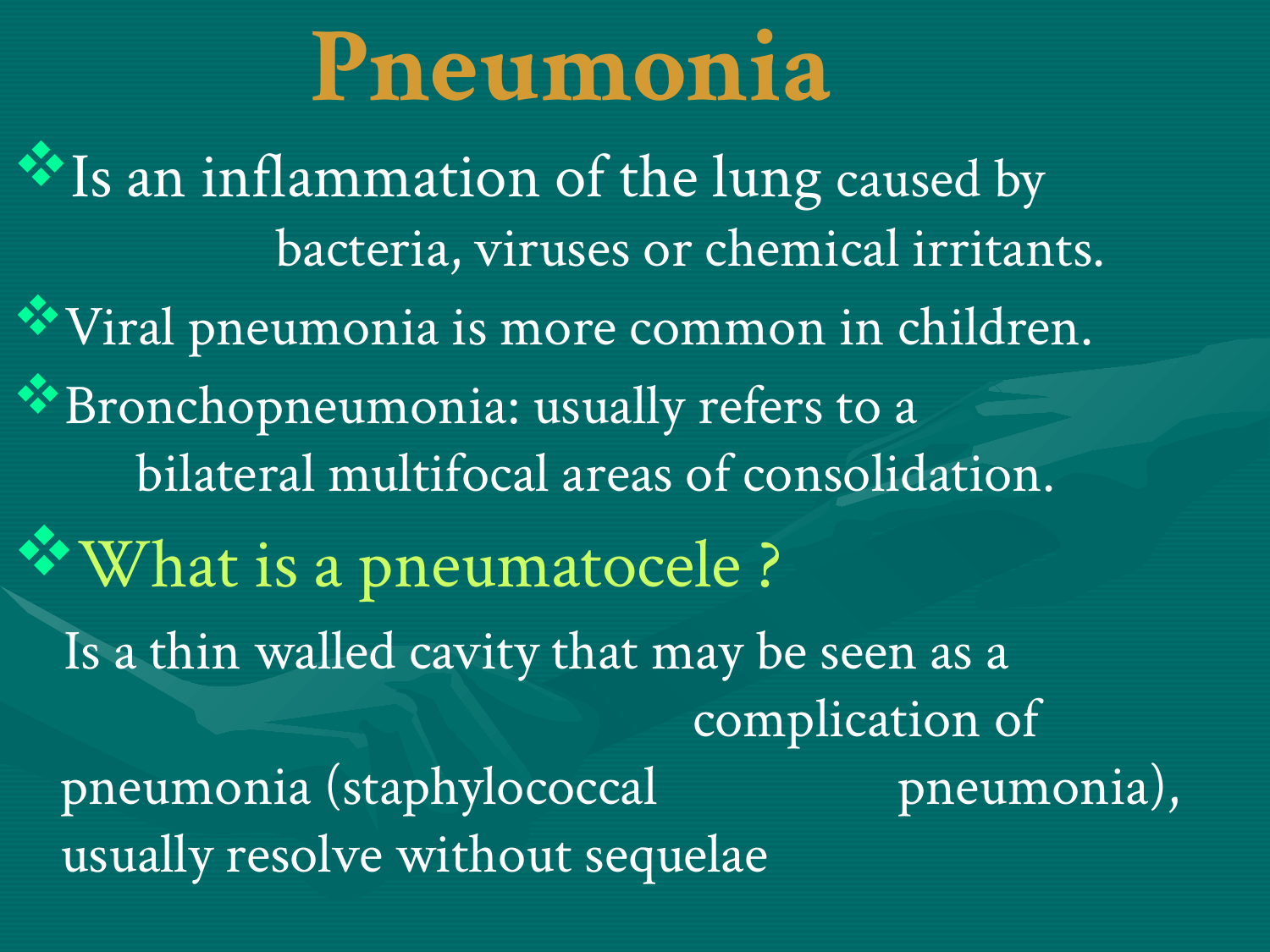

# Pneumonia
Is an inflammation of the lung caused by                                  bacteria, viruses or chemical irritants.
Viral pneumonia is more common in children.
Bronchopneumonia: usually refers to a                                 bilateral multifocal areas of consolidation.
What is a pneumatocele ?
    Is a thin walled cavity that may be seen as a                                                                      complication of pneumonia (staphylococcal                   pneumonia), usually resolve without sequelae
2